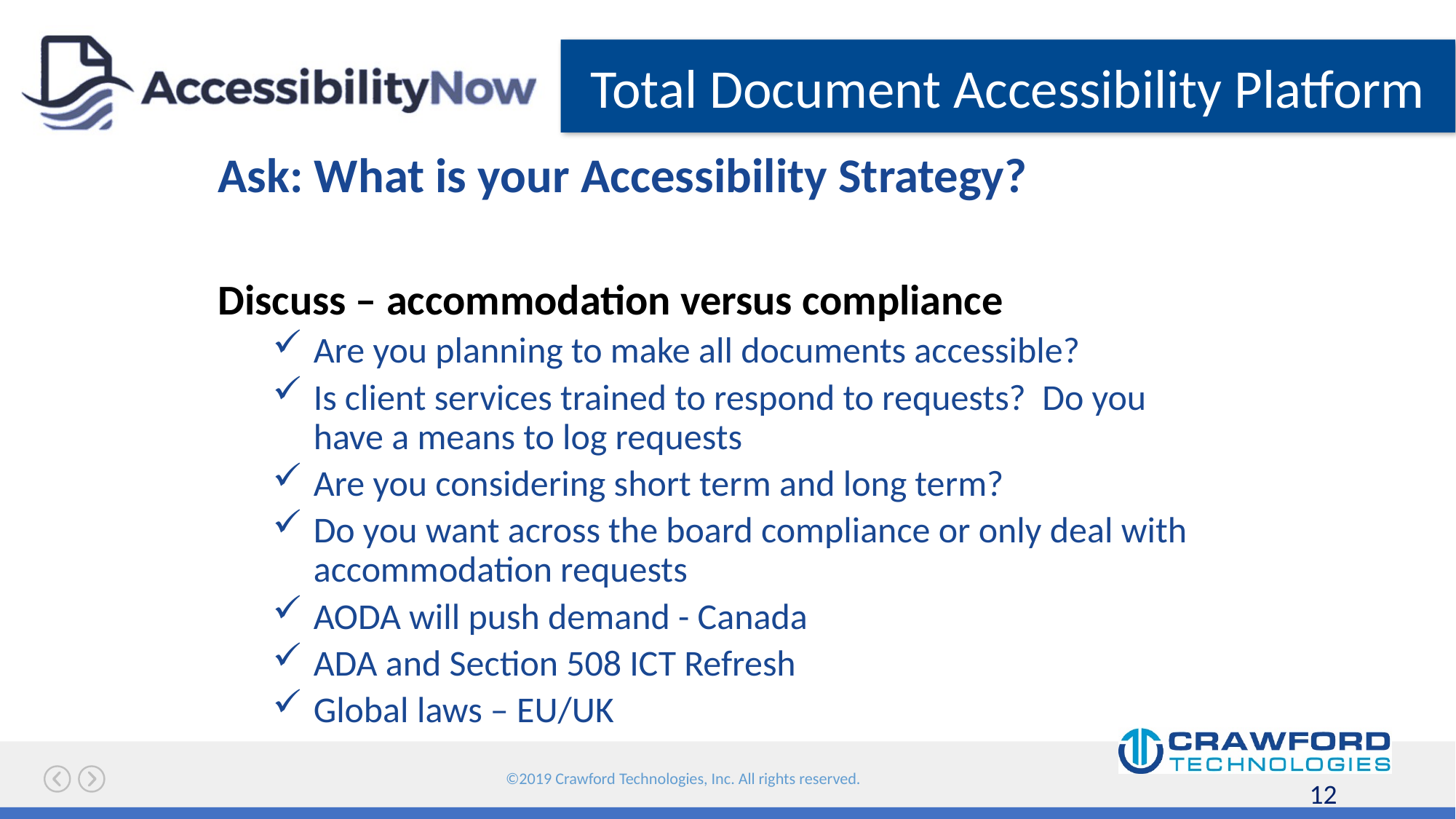

# Ask: What is your Accessibility Strategy?
Discuss – accommodation versus compliance
Are you planning to make all documents accessible?
Is client services trained to respond to requests?  Do you have a means to log requests
Are you considering short term and long term?
Do you want across the board compliance or only deal with accommodation requests
AODA will push demand - Canada
ADA and Section 508 ICT Refresh
Global laws – EU/UK

12